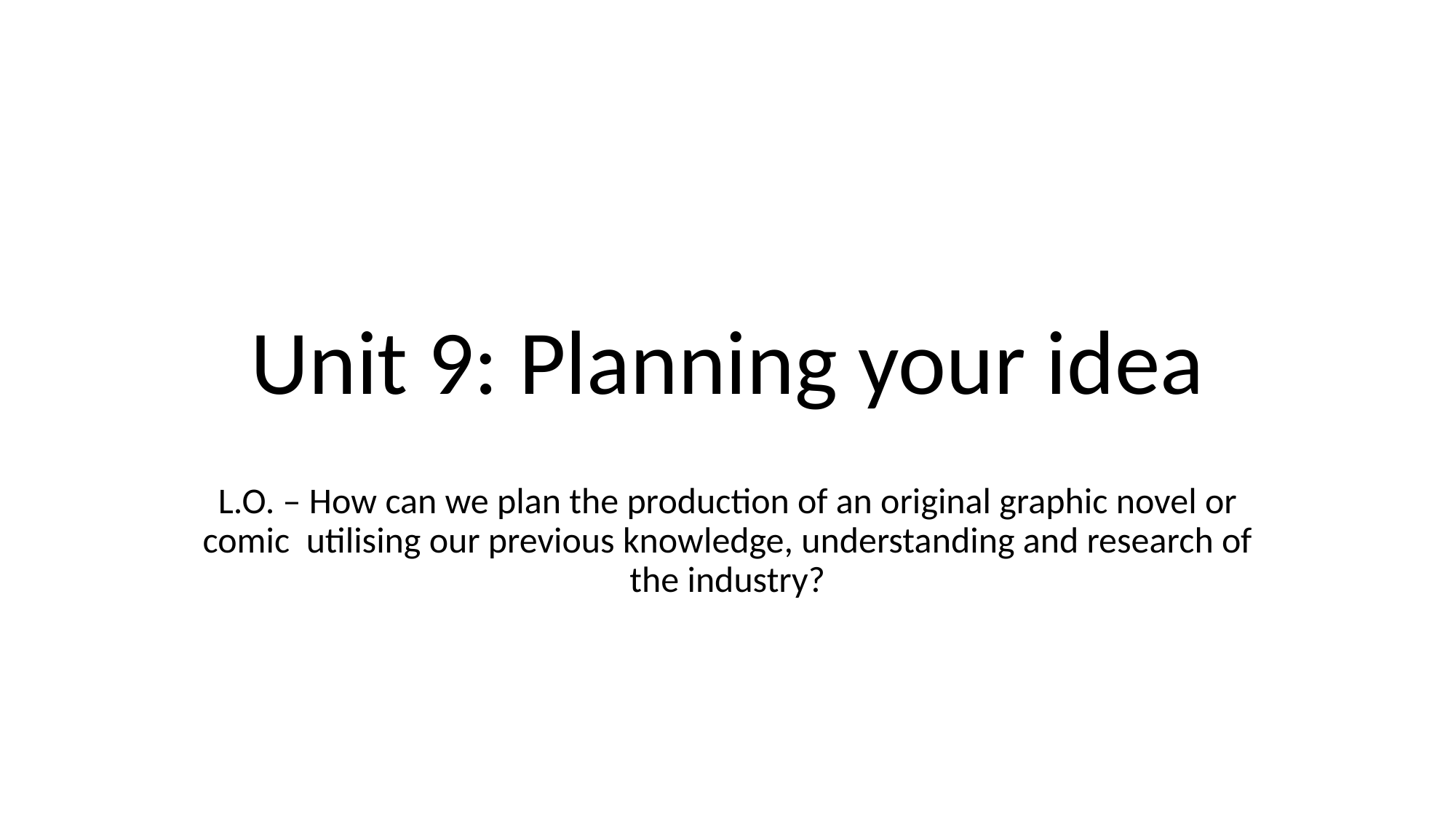

# Unit 9: Planning your idea
L.O. – How can we plan the production of an original graphic novel or comic  utilising our previous knowledge, understanding and research of the industry?